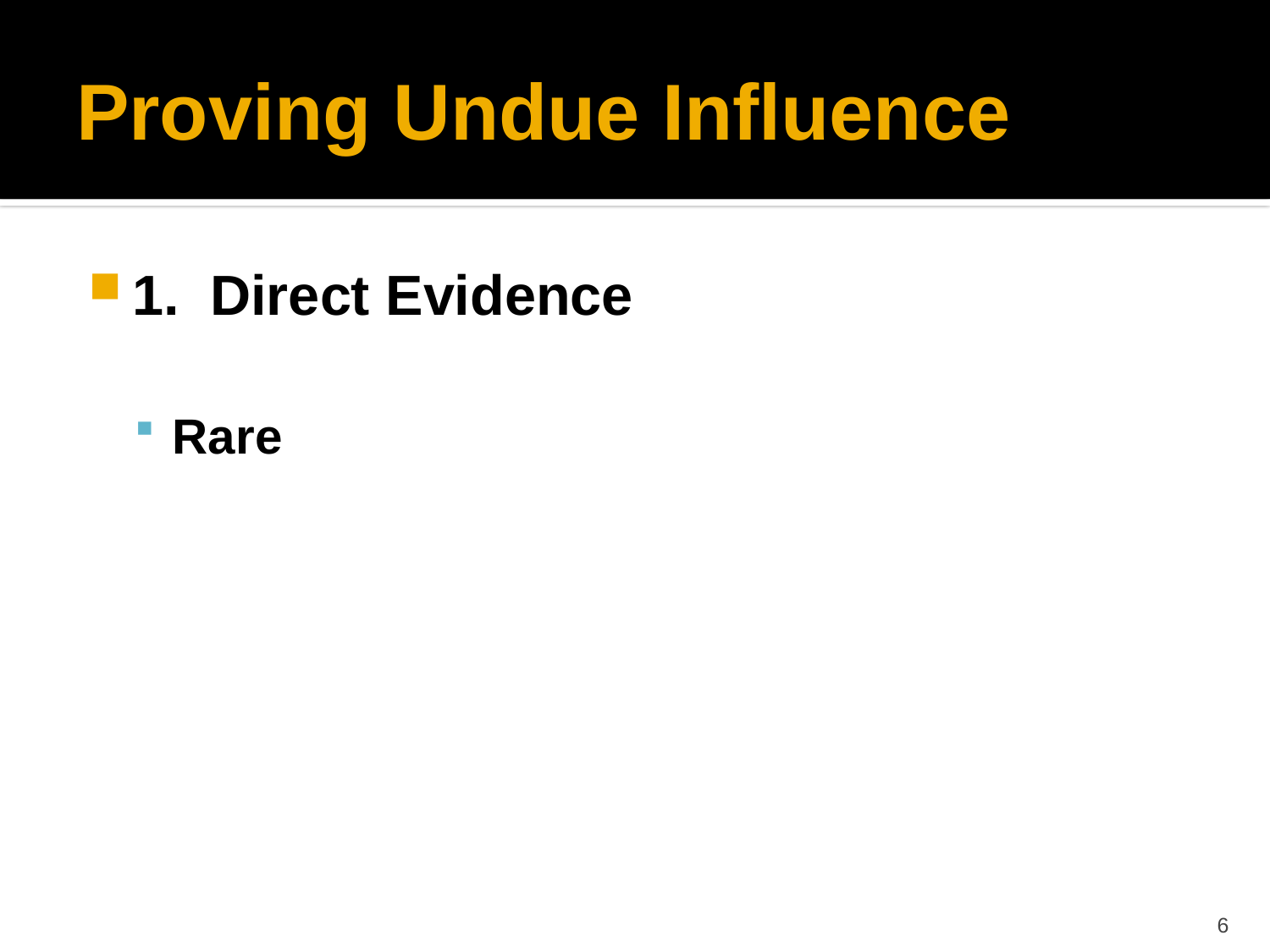

# Proving Undue Influence
1.  Direct Evidence

Rare
6